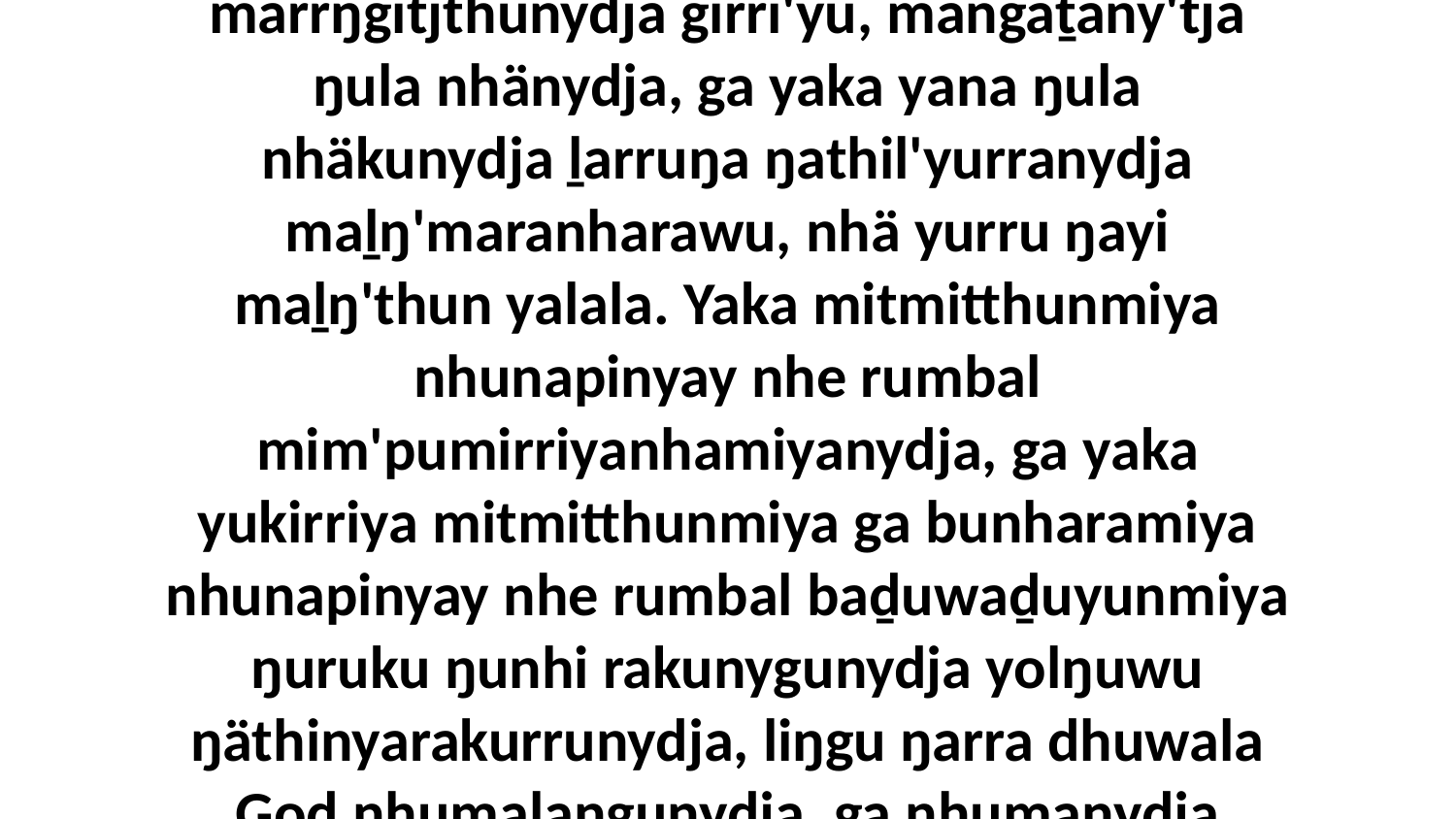

26-28 “Yaka yana djäma be nhä marrŋgitjthunydja girri'yu, mangaṯany'tja ŋula nhänydja, ga yaka yana ŋula nhäkunydja ḻarruŋa ŋathil'yurranydja maḻŋ'maranharawu, nhä yurru ŋayi maḻŋ'thun yalala. Yaka mitmitthunmiya nhunapinyay nhe rumbal mim'pumirriyanhamiyanydja, ga yaka yukirriya mitmitthunmiya ga bunharamiya nhunapinyay nhe rumbal baḏuwaḏuyunmiya ŋuruku ŋunhi rakunygunydja yolŋuwu ŋäthinyarakurrunydja, liŋgu ŋarra dhuwala God nhumalaŋgunydja, ga nhumanydja ŋarrakuway yana yolŋu walala.